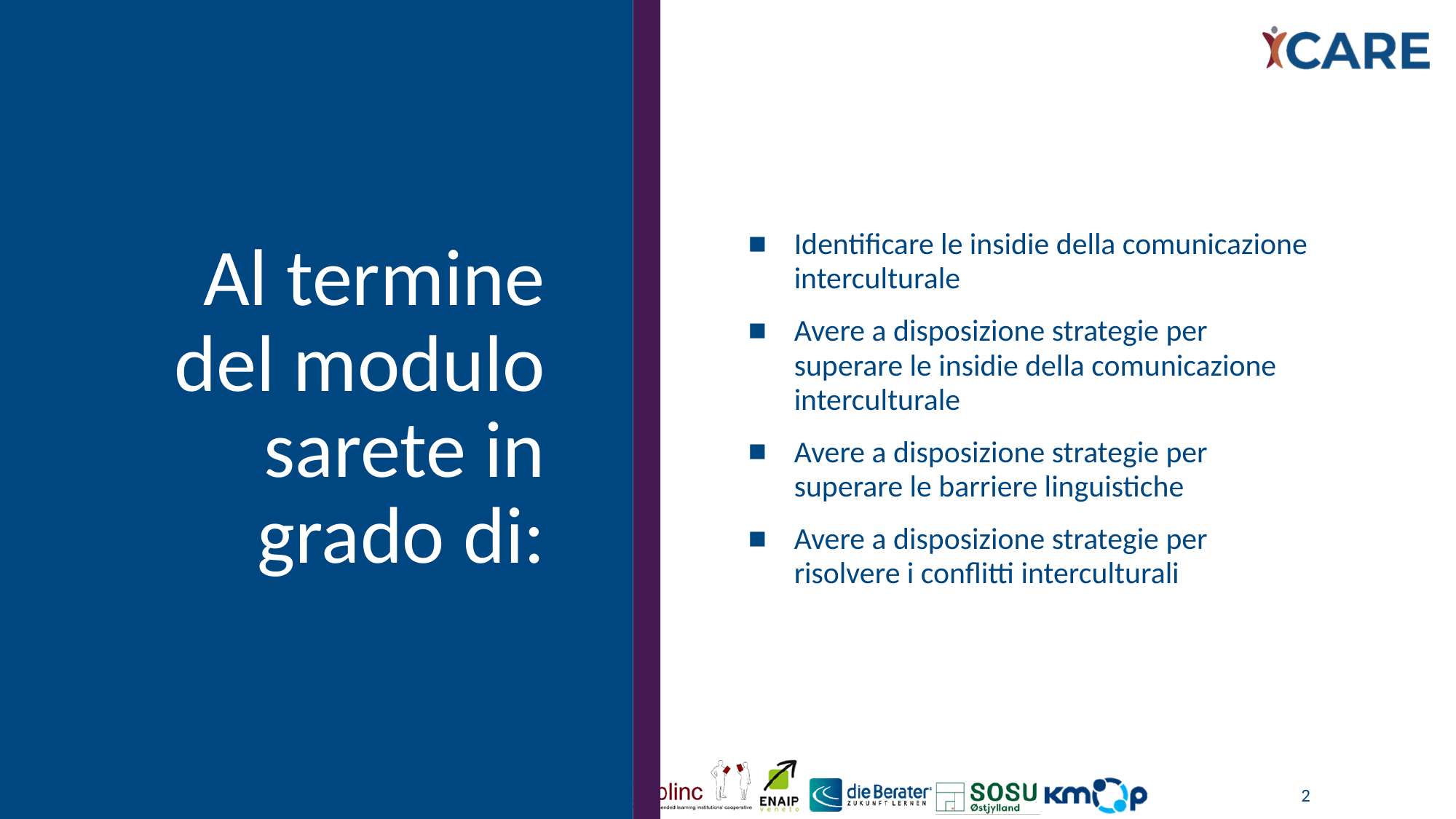

# Al termine del modulo sarete in grado di:
Identificare le insidie della comunicazione interculturale
Avere a disposizione strategie per superare le insidie della comunicazione interculturale
Avere a disposizione strategie per superare le barriere linguistiche
Avere a disposizione strategie per risolvere i conflitti interculturali
2